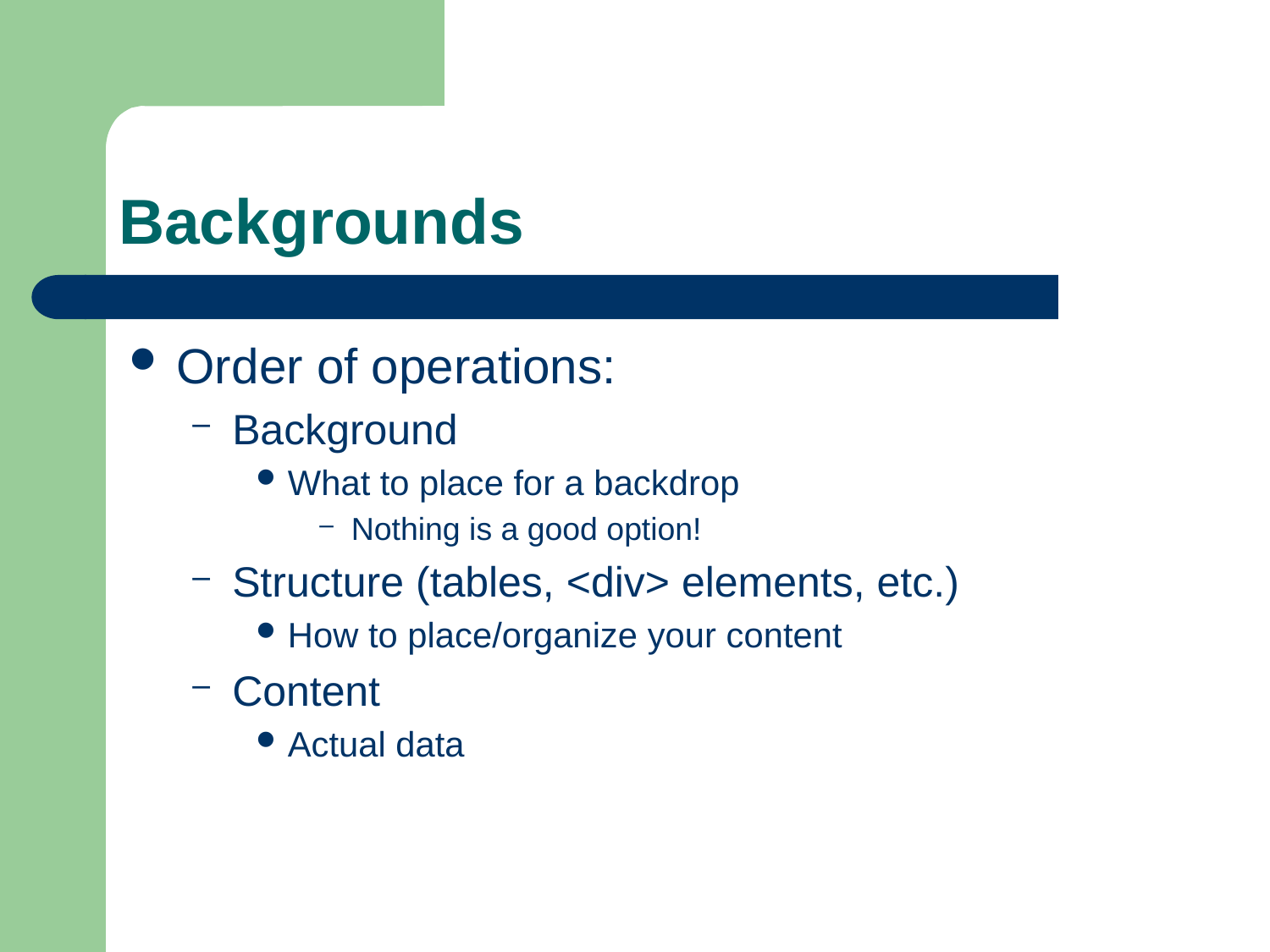

# Backgrounds
Order of operations:
Background
What to place for a backdrop
Nothing is a good option!
Structure (tables, <div> elements, etc.)
How to place/organize your content
Content
Actual data